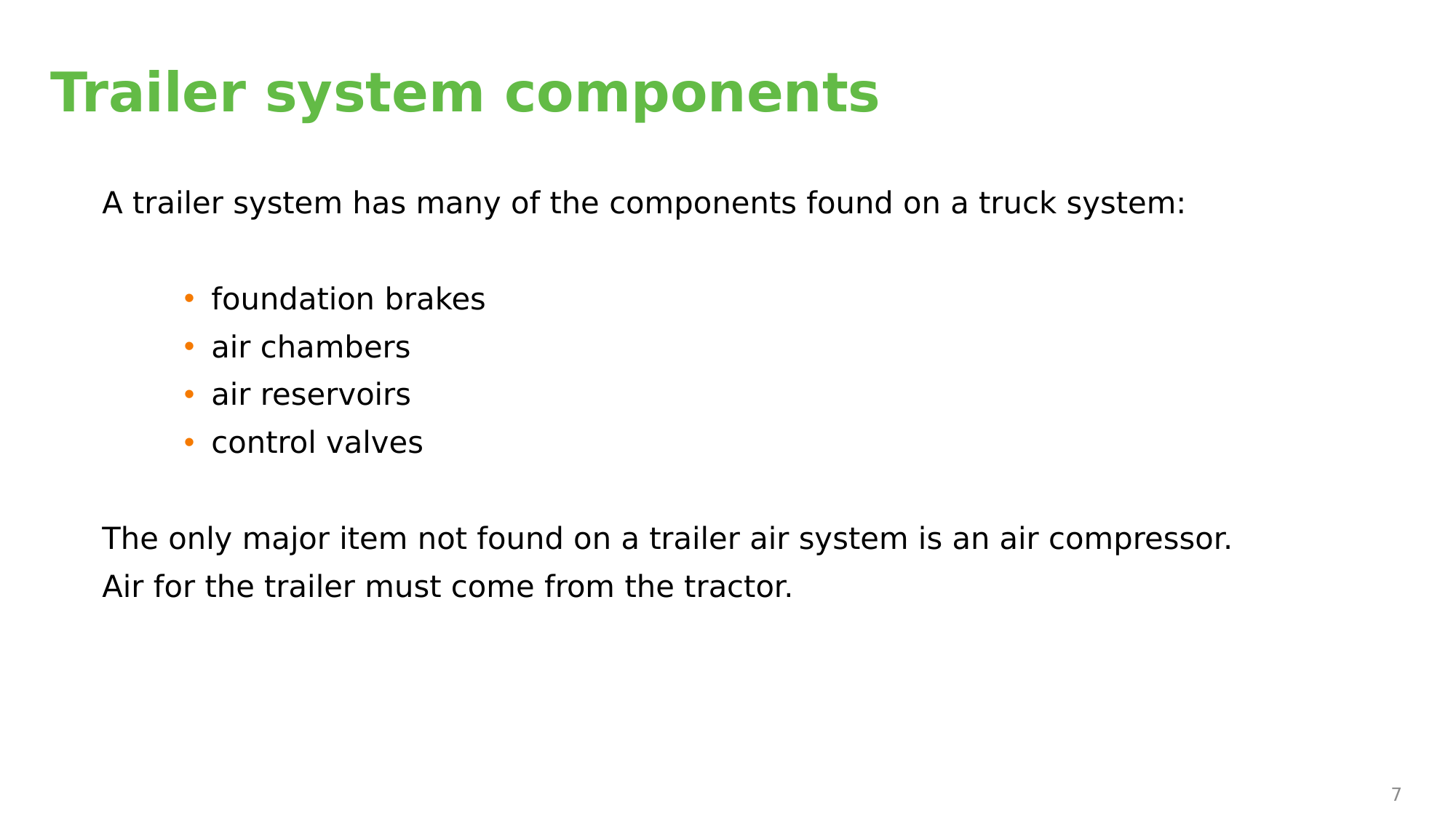

# Trailer system components
A trailer system has many of the components found on a truck system:

foundation brakes
air chambers
air reservoirs
control valves

The only major item not found on a trailer air system is an air compressor.
Air for the trailer must come from the tractor.

7